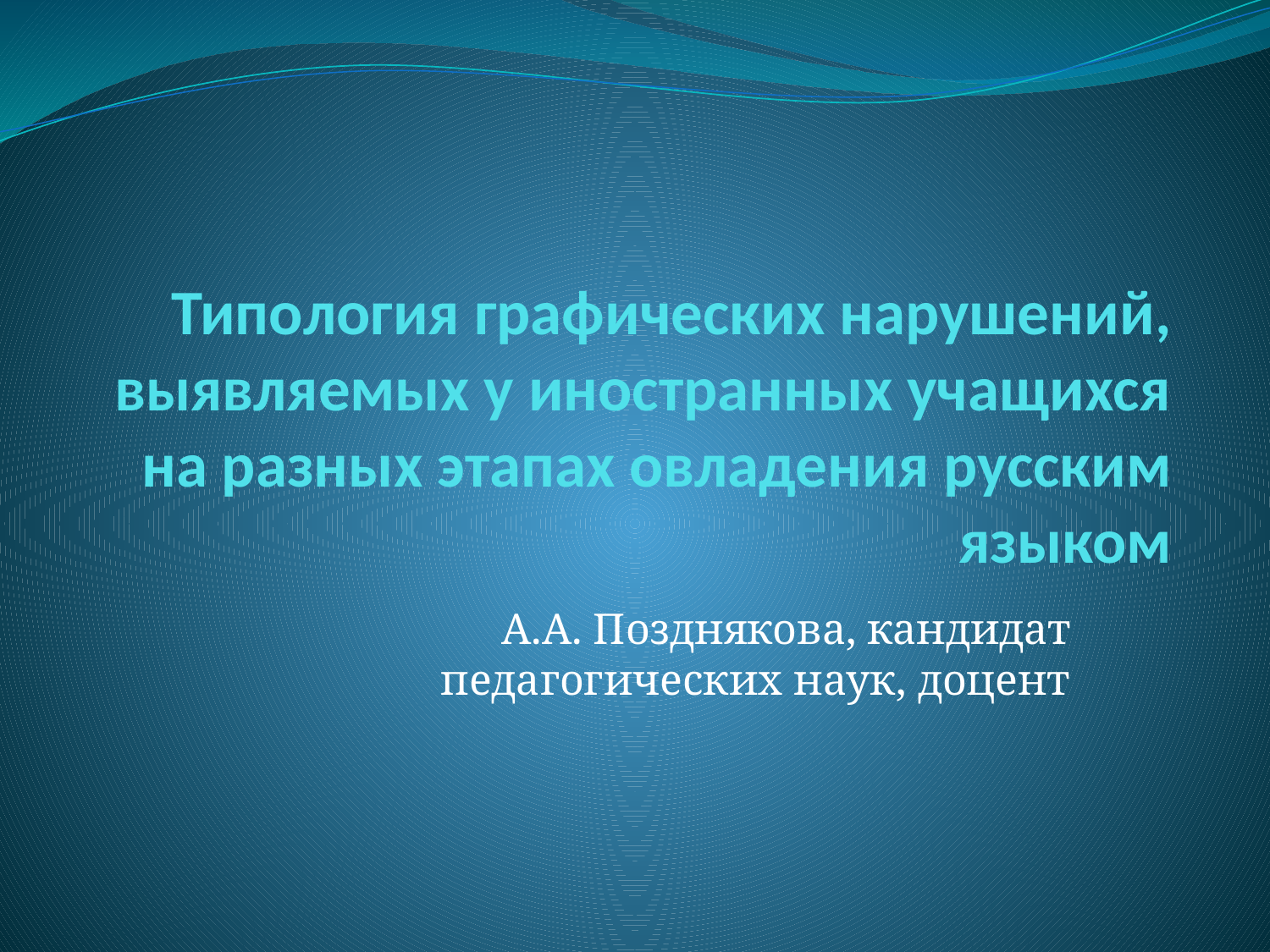

# Типология графических нарушений, выявляемых у иностранных учащихся на разных этапах овладения русским языком
А.А. Позднякова, кандидат педагогических наук, доцент